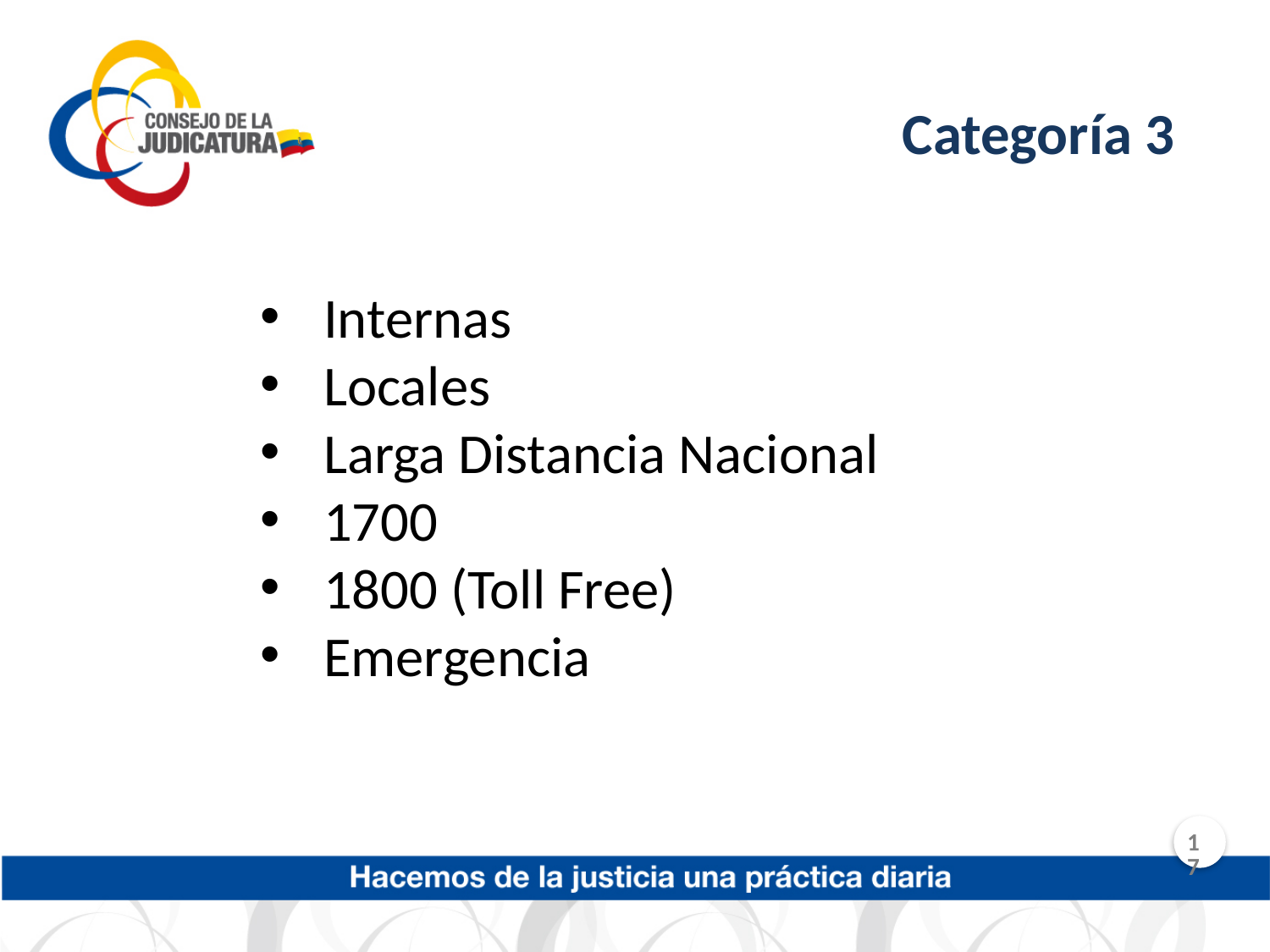

Categoría 3
Internas
Locales
Larga Distancia Nacional
1700
1800 (Toll Free)
Emergencia
17